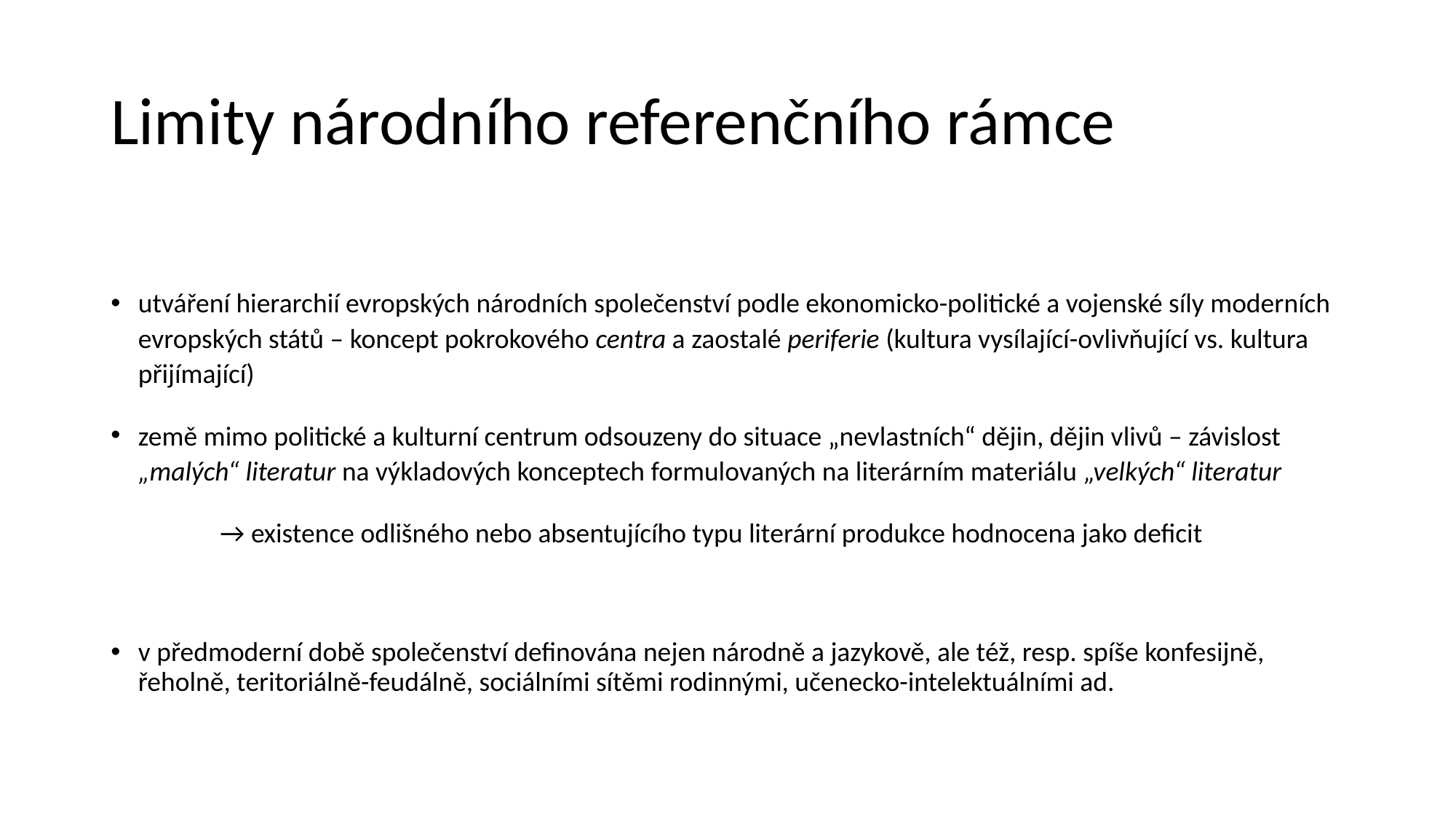

# Limity národního referenčního rámce

utváření hierarchií evropských národních společenství podle ekonomicko-politické a vojenské síly moderních evropských států – koncept pokrokového centra a zaostalé periferie (kultura vysílající-ovlivňující vs. kultura přijímající)
země mimo politické a kulturní centrum odsouzeny do situace „nevlastních“ dějin, dějin vlivů – závislost „malých“ literatur na výkladových konceptech formulovaných na literárním materiálu „velkých“ literatur
 	→ existence odlišného nebo absentujícího typu literární produkce hodnocena jako deficit

v předmoderní době společenství definována nejen národně a jazykově, ale též, resp. spíše konfesijně, řeholně, teritoriálně-feudálně, sociálními sítěmi rodinnými, učenecko-intelektuálními ad.